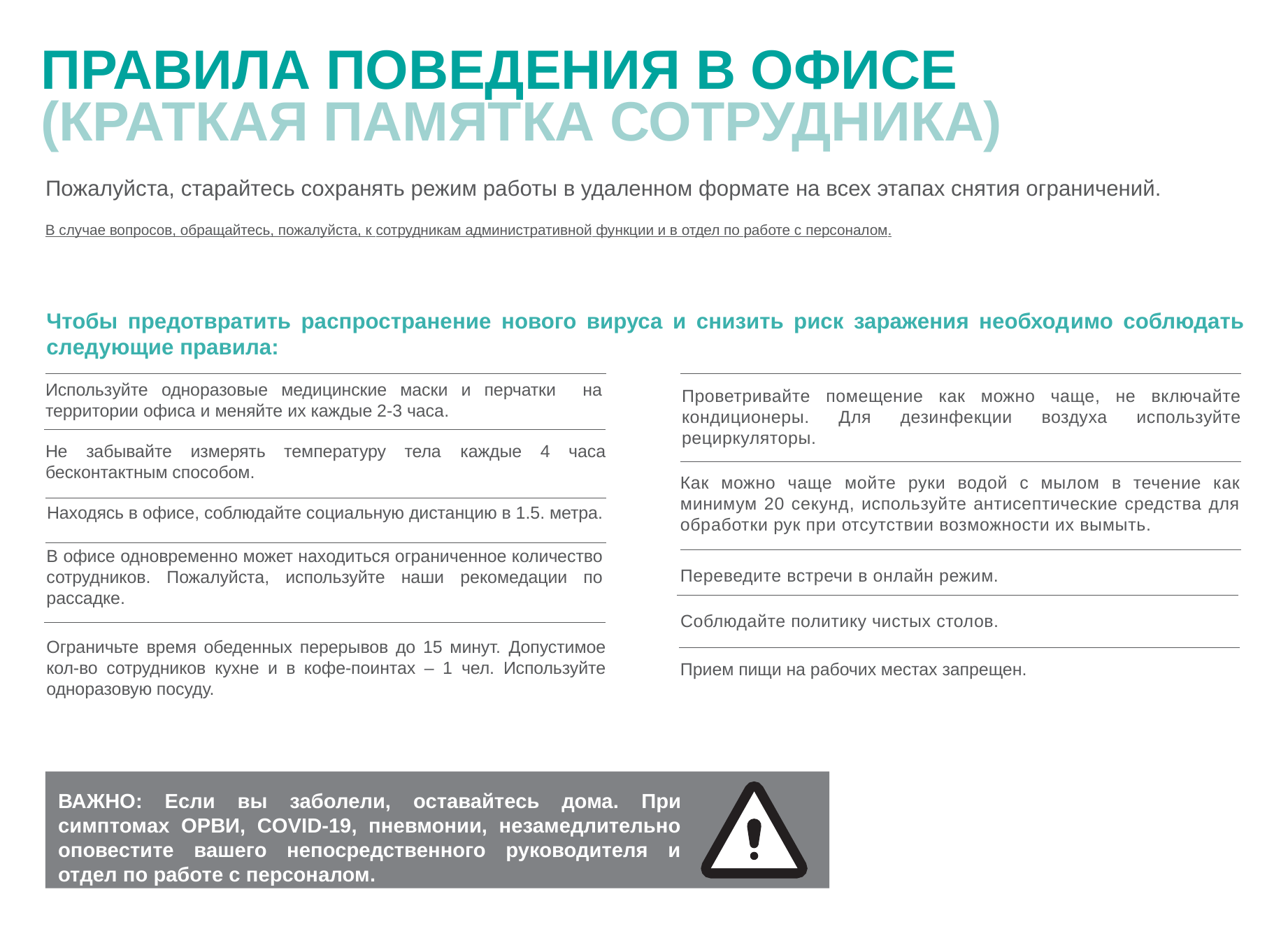

# ПРАВИЛА ПОВЕДЕНИЯ В ОФИСЕ (КРАТКАЯ ПАМЯТКА СОТРУДНИКА)
Пожалуйста, старайтесь сохранять режим работы в удаленном формате на всех этапах снятия ограничений.

В случае вопросов, обращайтесь, пожалуйста, к сотрудникам административной функции и в отдел по работе с персоналом.
Чтобы предотвратить распространение нового вируса и снизить риск заражения необходимо соблюдать следующие правила:

Используйте одноразовые медицинские маски и перчатки  на территории офиса и меняйте их каждые 2-3 часа.
Проветривайте помещение как можно чаще, не включайте кондиционеры. Для дезинфекции воздуха используйте рециркуляторы.

Не забывайте измерять температуру тела каждые 4 часа бесконтактным способом.

Как можно чаще мойте руки водой с мылом в течение как минимум 20 секунд, используйте антисептические средства для обработки рук при отсутствии возможности их вымыть.

Находясь в офисе, соблюдайте социальную дистанцию в 1.5. метра.

В офисе одновременно может находиться ограниченное количество сотрудников. Пожалуйста, используйте наши рекомедации по рассадке.

Переведите встречи в онлайн режим.

Соблюдайте политику чистых столов.

Ограничьте время обеденных перерывов до 15 минут. Допустимое кол-во сотрудников кухне и в кофе-поинтах – 1 чел. Используйте одноразовую посуду.

Прием пищи на рабочих местах запрещен.

ВАЖНО: Если вы заболели, оставайтесь дома. При симптомах ОРВИ, COVID-19, пневмонии, незамедлительно оповестите вашего непосредственного руководителя и отдел по работе с персоналом.